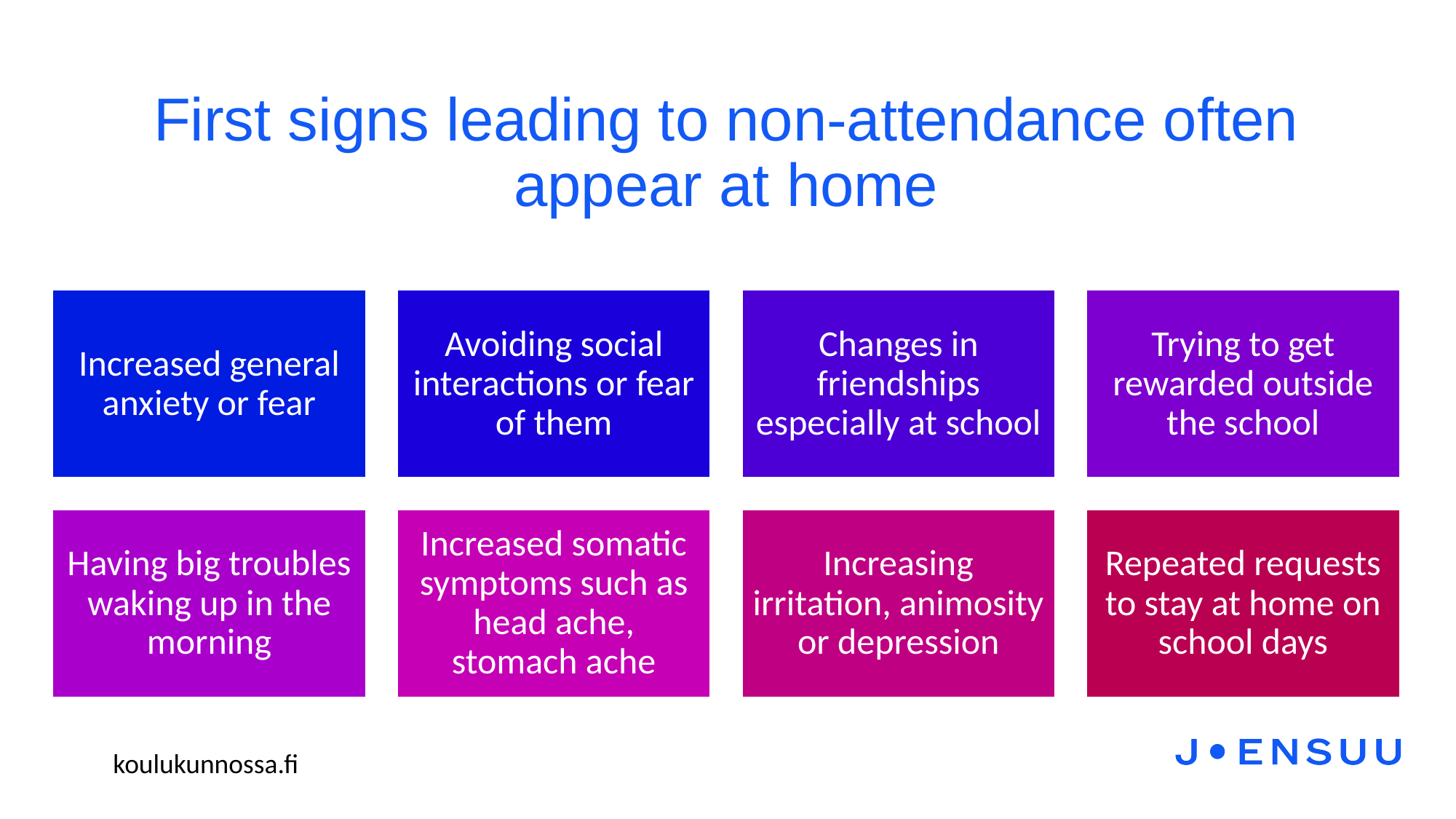

# First signs leading to non-attendance often appear at home
Increased general anxiety or fear
Avoiding social interactions or fear of them
Changes in friendships especially at school
Trying to get rewarded outside the school
Having big troubles waking up in the morning
Increased somatic symptoms such as head ache, stomach ache
Increasing irritation, animosity or depression
Repeated requests to stay at home on school days
koulukunnossa.fi